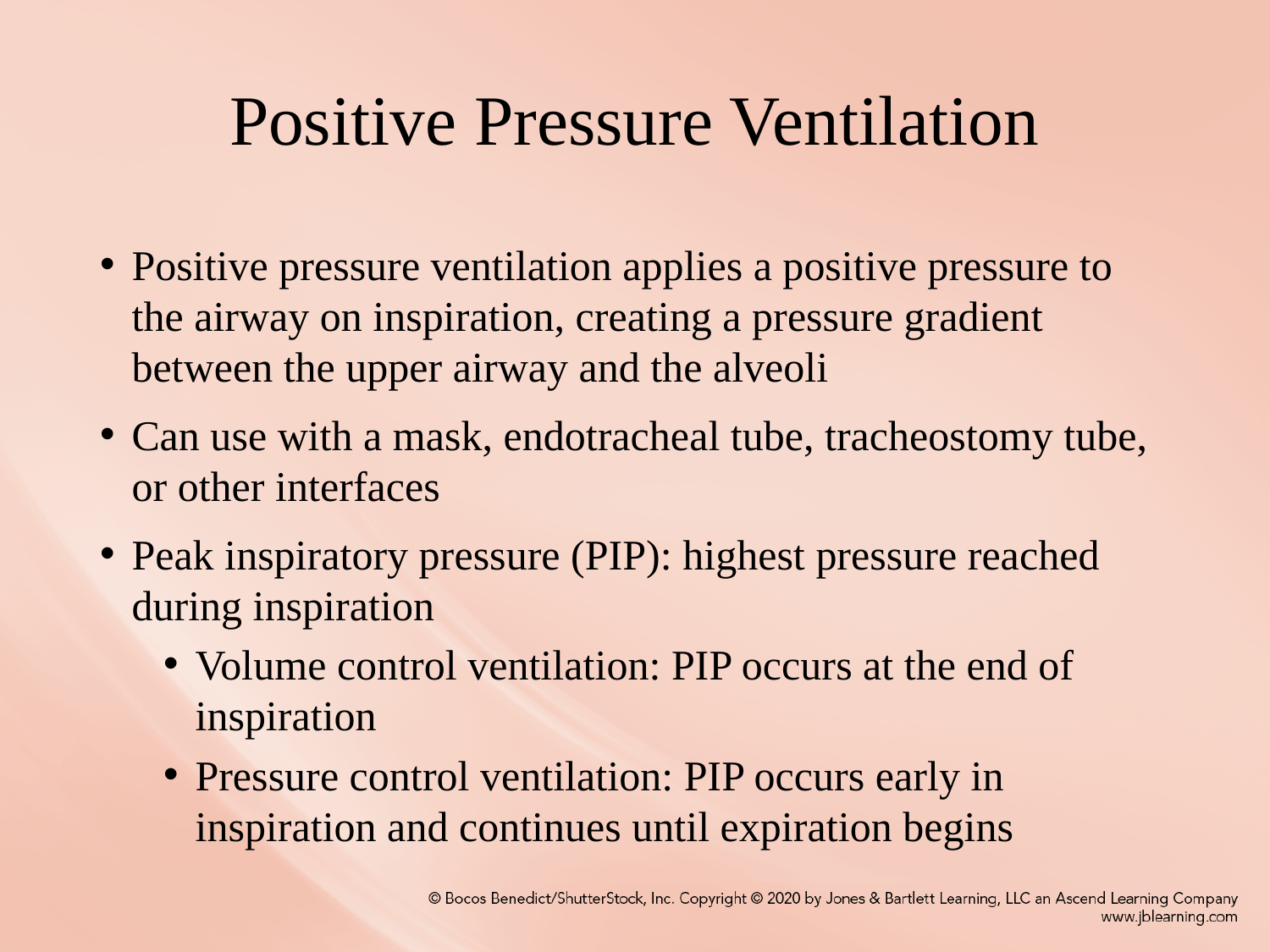

# Positive Pressure Ventilation
Positive pressure ventilation applies a positive pressure to the airway on inspiration, creating a pressure gradient between the upper airway and the alveoli
Can use with a mask, endotracheal tube, tracheostomy tube, or other interfaces
Peak inspiratory pressure (PIP): highest pressure reached during inspiration
Volume control ventilation: PIP occurs at the end of inspiration
Pressure control ventilation: PIP occurs early in inspiration and continues until expiration begins